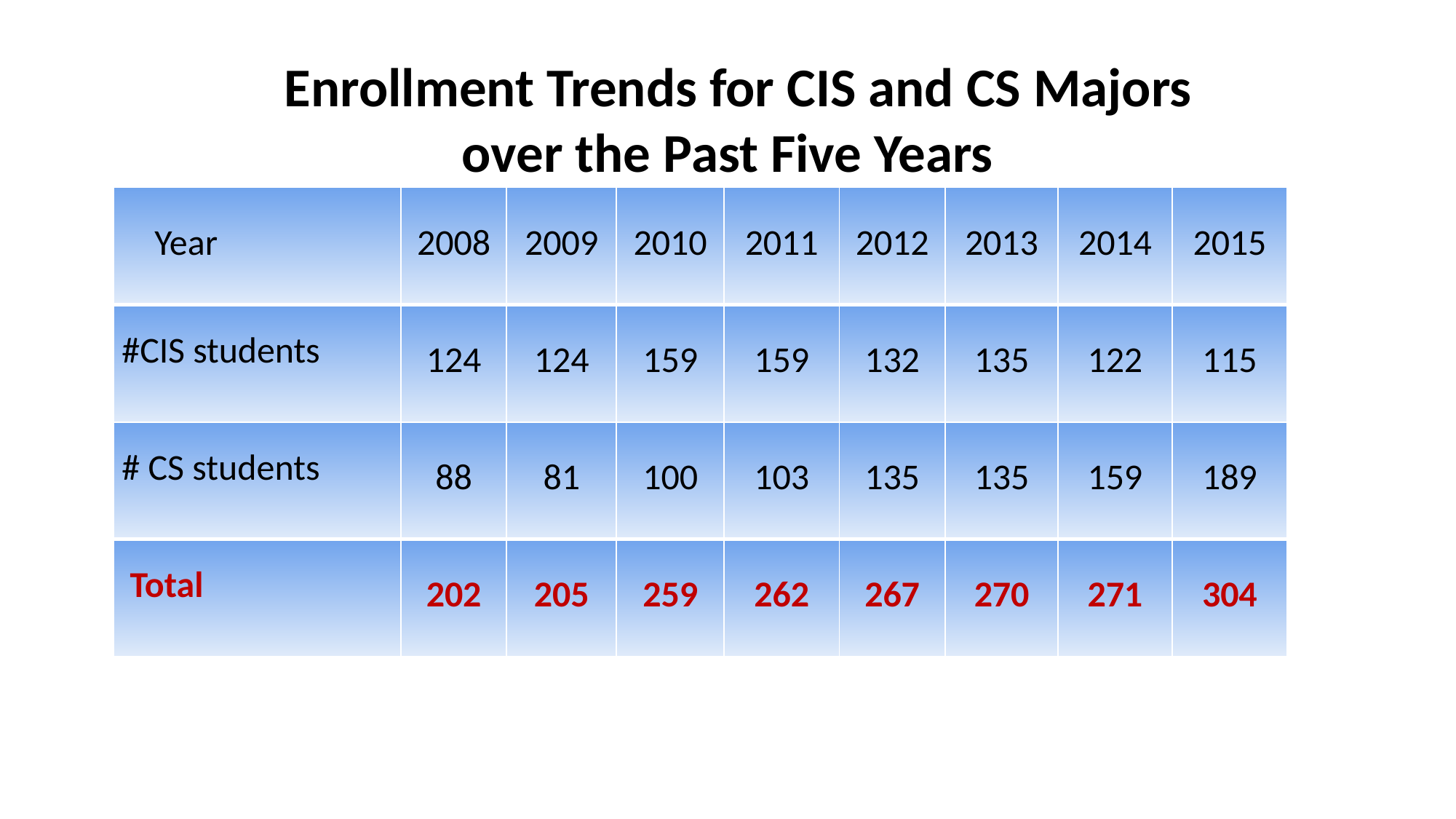

# Enrollment Trends for CIS and CS Majors over the Past Five Years
| Year | 2008 | 2009 | 2010 | 2011 | 2012 | 2013 | 2014 | 2015 |
| --- | --- | --- | --- | --- | --- | --- | --- | --- |
| #CIS students | 124 | 124 | 159 | 159 | 132 | 135 | 122 | 115 |
| # CS students | 88 | 81 | 100 | 103 | 135 | 135 | 159 | 189 |
| Total | 202 | 205 | 259 | 262 | 267 | 270 | 271 | 304 |